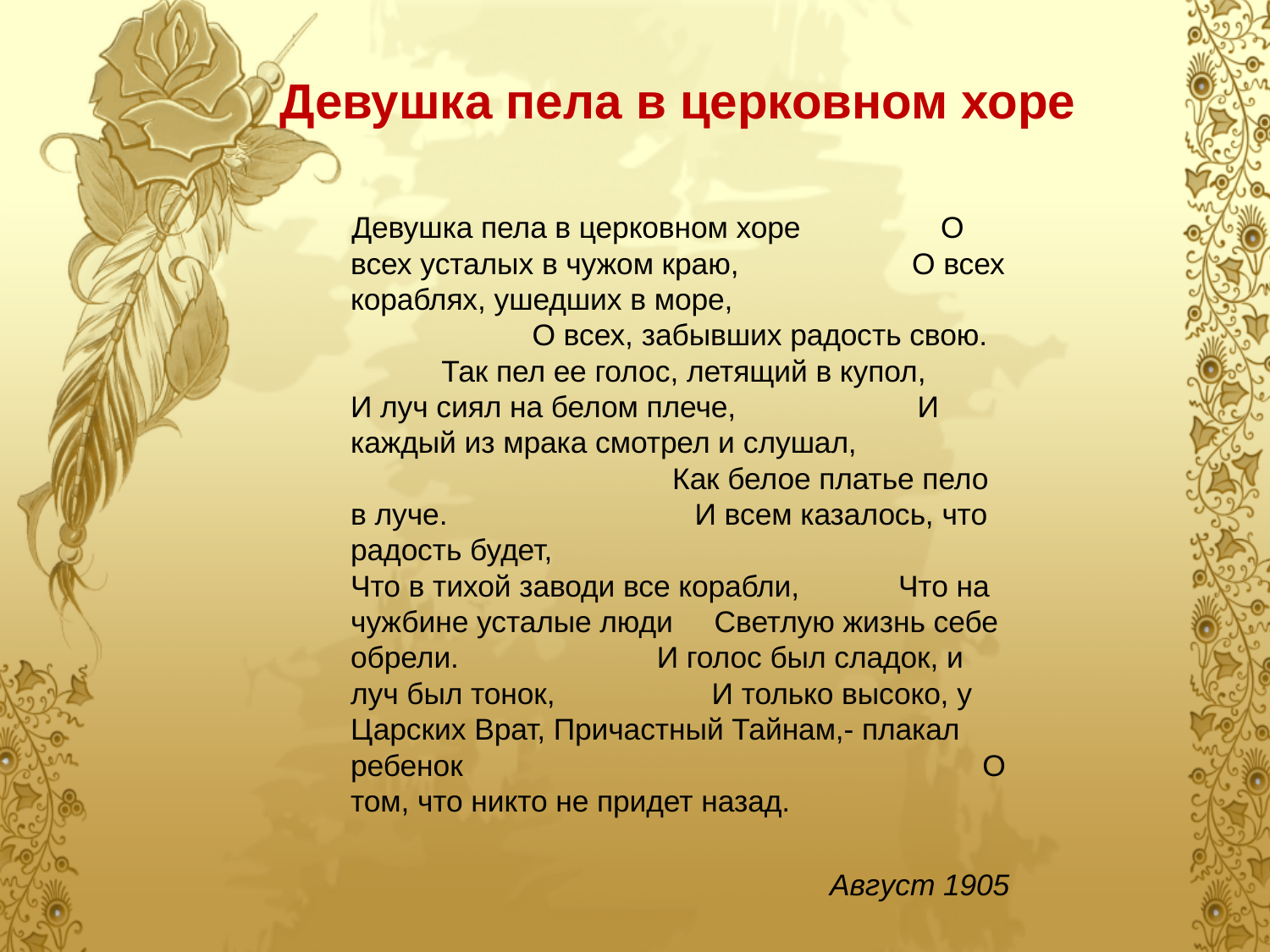

# Девушка пела в церковном хоре
     Девушка пела в церковном хоре                 О всех усталых в чужом краю,                     О всех кораблях, ушедших в море,                                                        О всех, забывших радость свою.              Так пел ее голос, летящий в купол,           И луч сиял на белом плече,                      И каждый из мрака смотрел и слушал,                                                          Как белое платье пело в луче.                              И всем казалось, что радость будет,                                                  Что в тихой заводи все корабли,            Что на чужбине усталые люди     Светлую жизнь себе обрели.                        И голос был сладок, и луч был тонок,                   И только высоко, у Царских Врат, Причастный Тайнам,- плакал ребенок                                                               О том, что никто не придет назад.

Август 1905